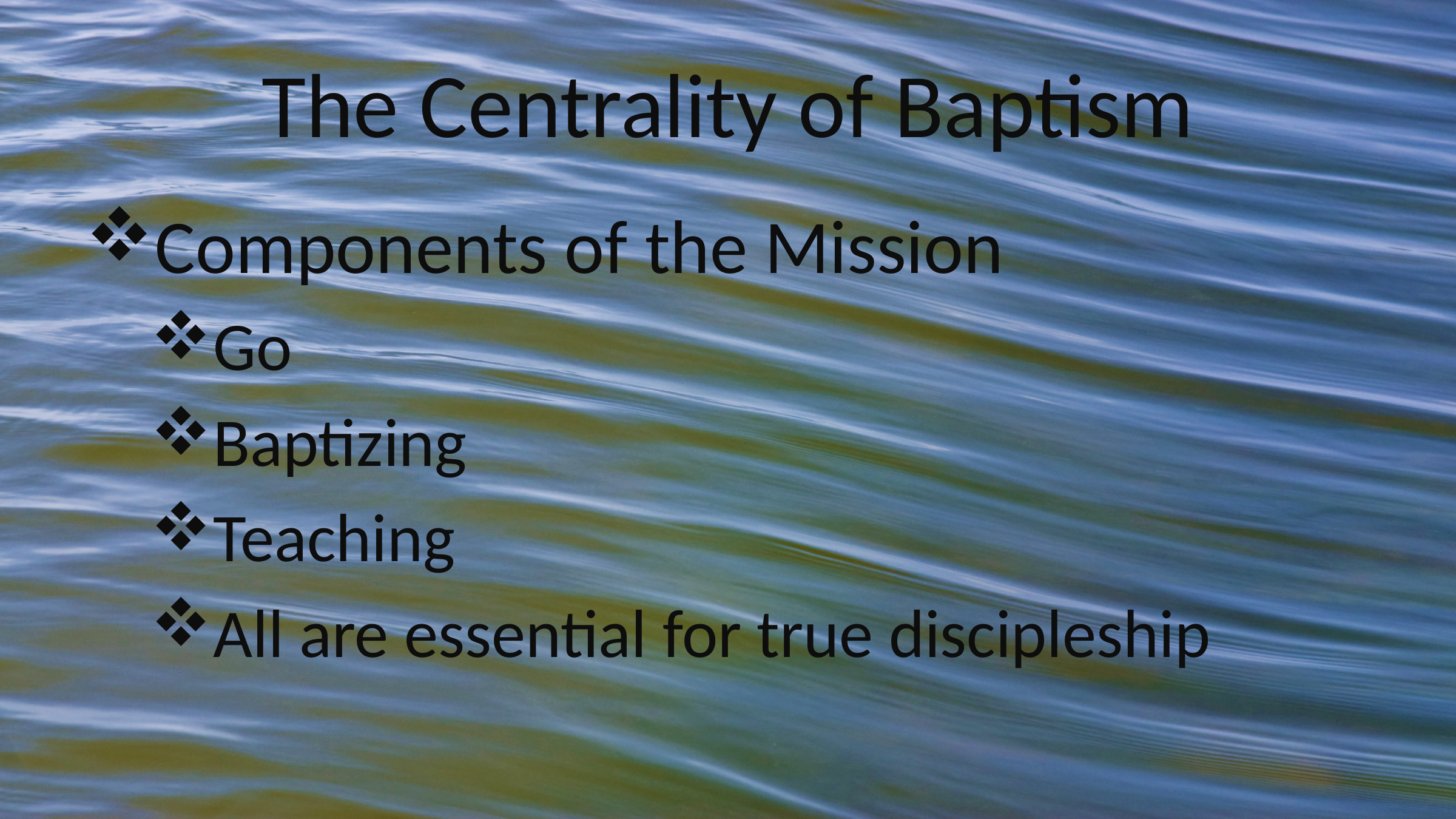

# The Centrality of Baptism
Components of the Mission
Go
Baptizing
Teaching
All are essential for true discipleship